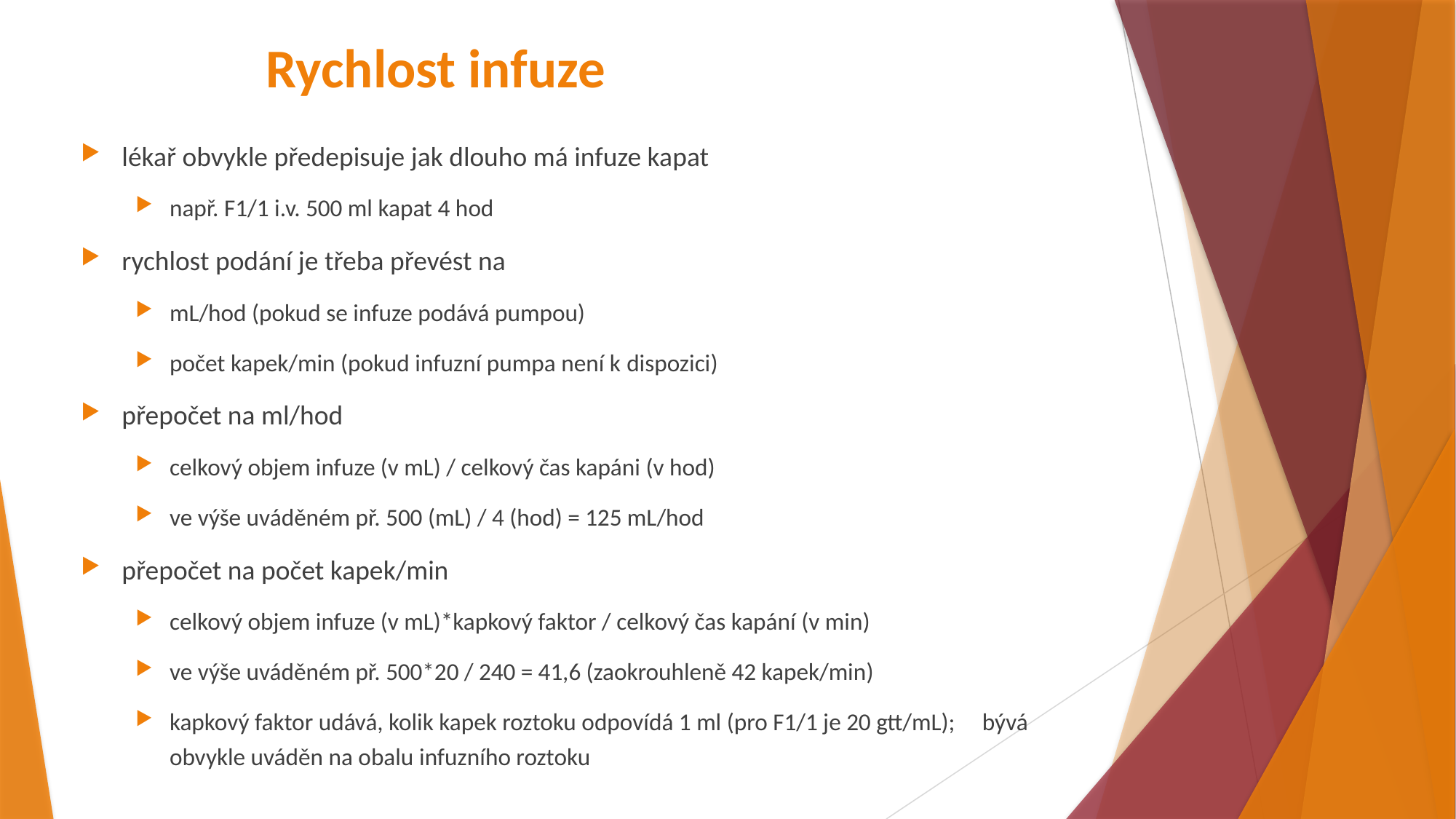

# Rychlost infuze
lékař obvykle předepisuje jak dlouho má infuze kapat
např. F1/1 i.v. 500 ml kapat 4 hod
rychlost podání je třeba převést na
mL/hod (pokud se infuze podává pumpou)
počet kapek/min (pokud infuzní pumpa není k dispozici)
přepočet na ml/hod
celkový objem infuze (v mL) / celkový čas kapáni (v hod)
ve výše uváděném př. 500 (mL) / 4 (hod) = 125 mL/hod
přepočet na počet kapek/min
celkový objem infuze (v mL)*kapkový faktor / celkový čas kapání (v min)
ve výše uváděném př. 500*20 / 240 = 41,6 (zaokrouhleně 42 kapek/min)
kapkový faktor udává, kolik kapek roztoku odpovídá 1 ml (pro F1/1 je 20 gtt/mL);     bývá obvykle uváděn na obalu infuzního roztoku